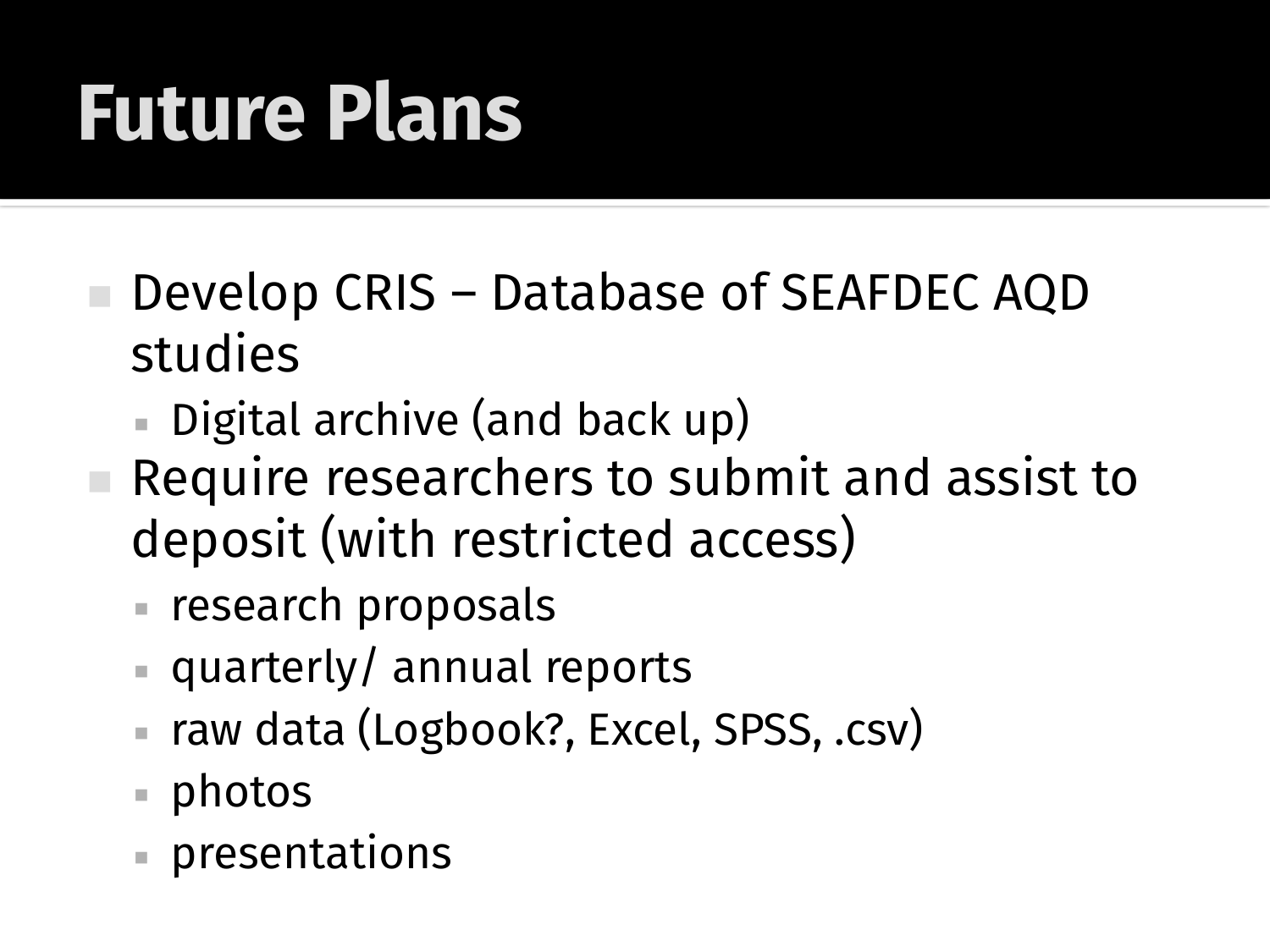

# Future Plans
Develop CRIS – Database of SEAFDEC AQD studies
Digital archive (and back up)
Require researchers to submit and assist to deposit (with restricted access)
research proposals
quarterly/ annual reports
raw data (Logbook?, Excel, SPSS, .csv)
photos
presentations